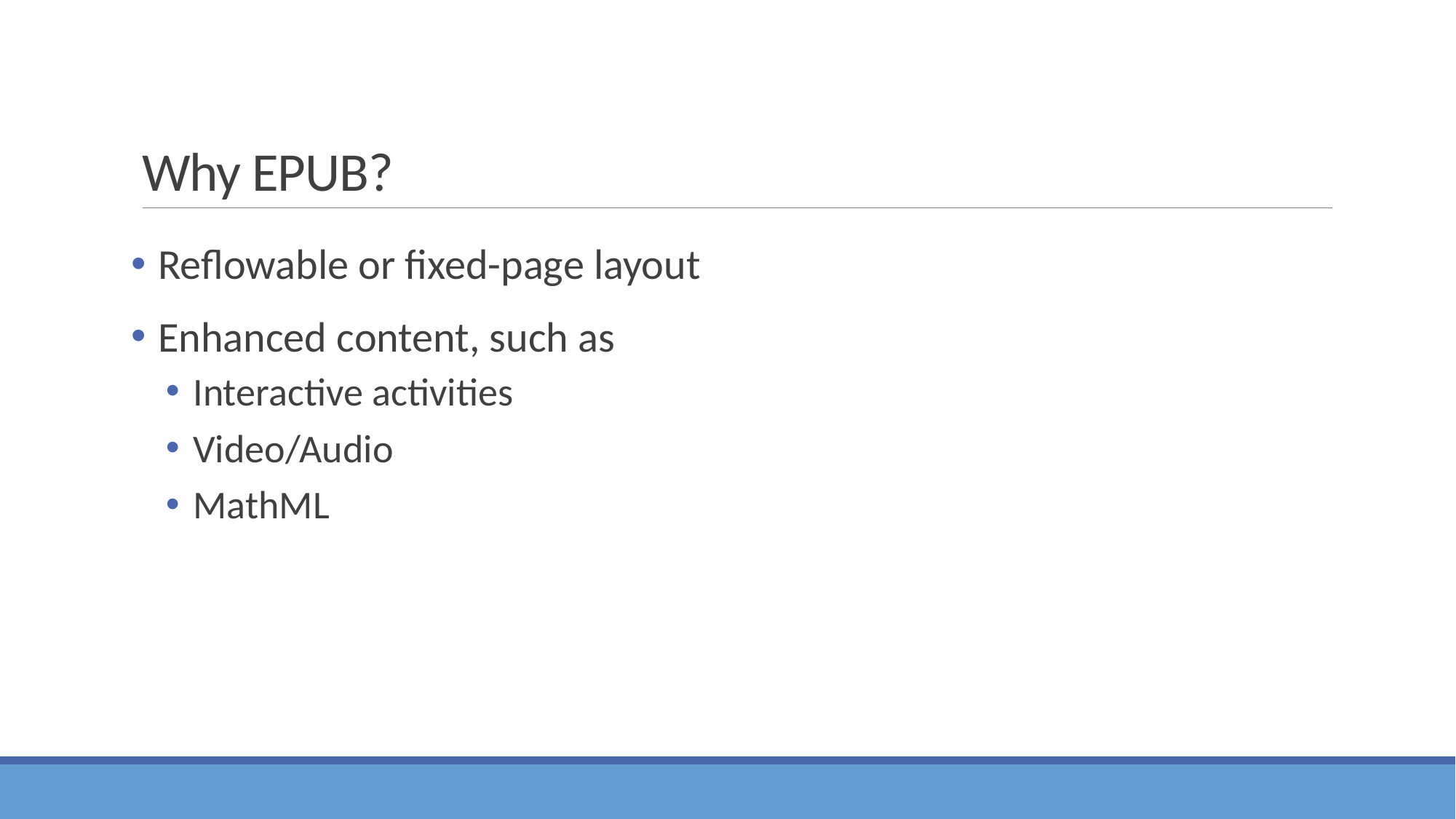

# Why EPUB?
Reflowable or fixed-page layout
Enhanced content, such as
Interactive activities
Video/Audio
MathML